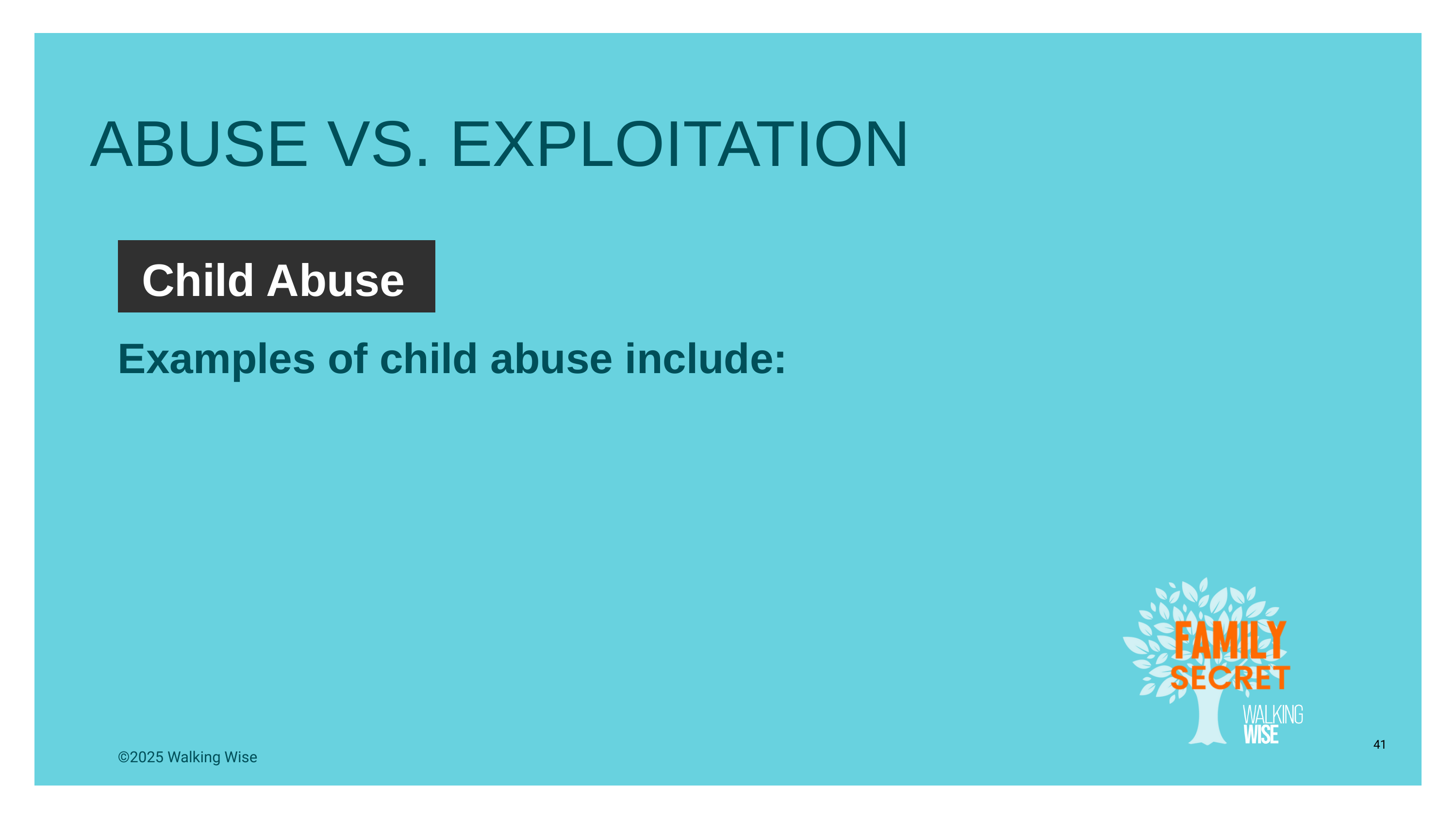

ABUSE VS. EXPLOITATION

Child Abuse
Examples of child abuse include:

41
©2025 Walking Wise